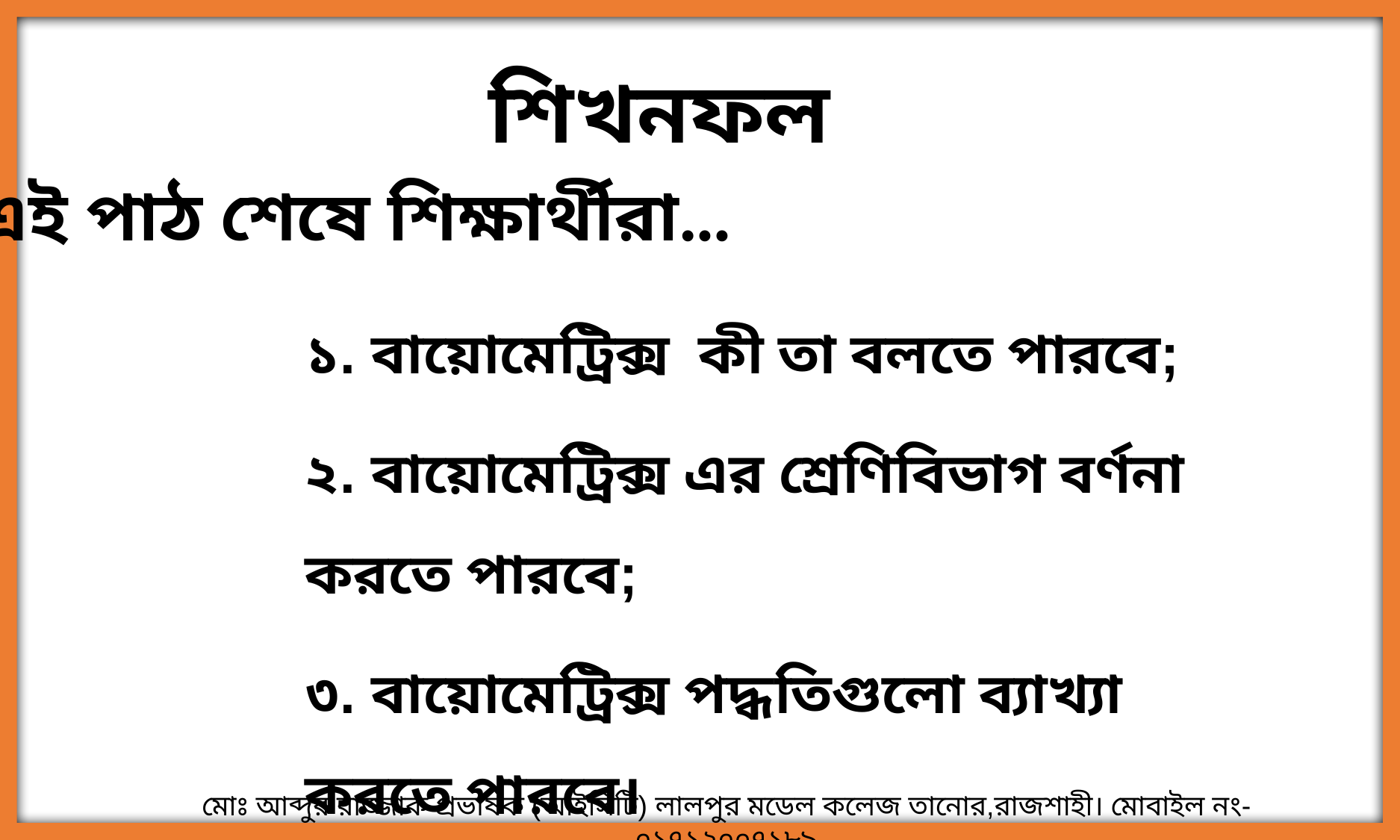

শিখনফল
এই পাঠ শেষে শিক্ষার্থীরা...
১. বায়োমেট্রিক্স  কী তা বলতে পারবে;
২. বায়োমেট্রিক্স এর শ্রেণিবিভাগ বর্ণনা করতে পারবে;
৩. বায়োমেট্রিক্স পদ্ধতিগুলো ব্যাখ্যা করতে পারবে।